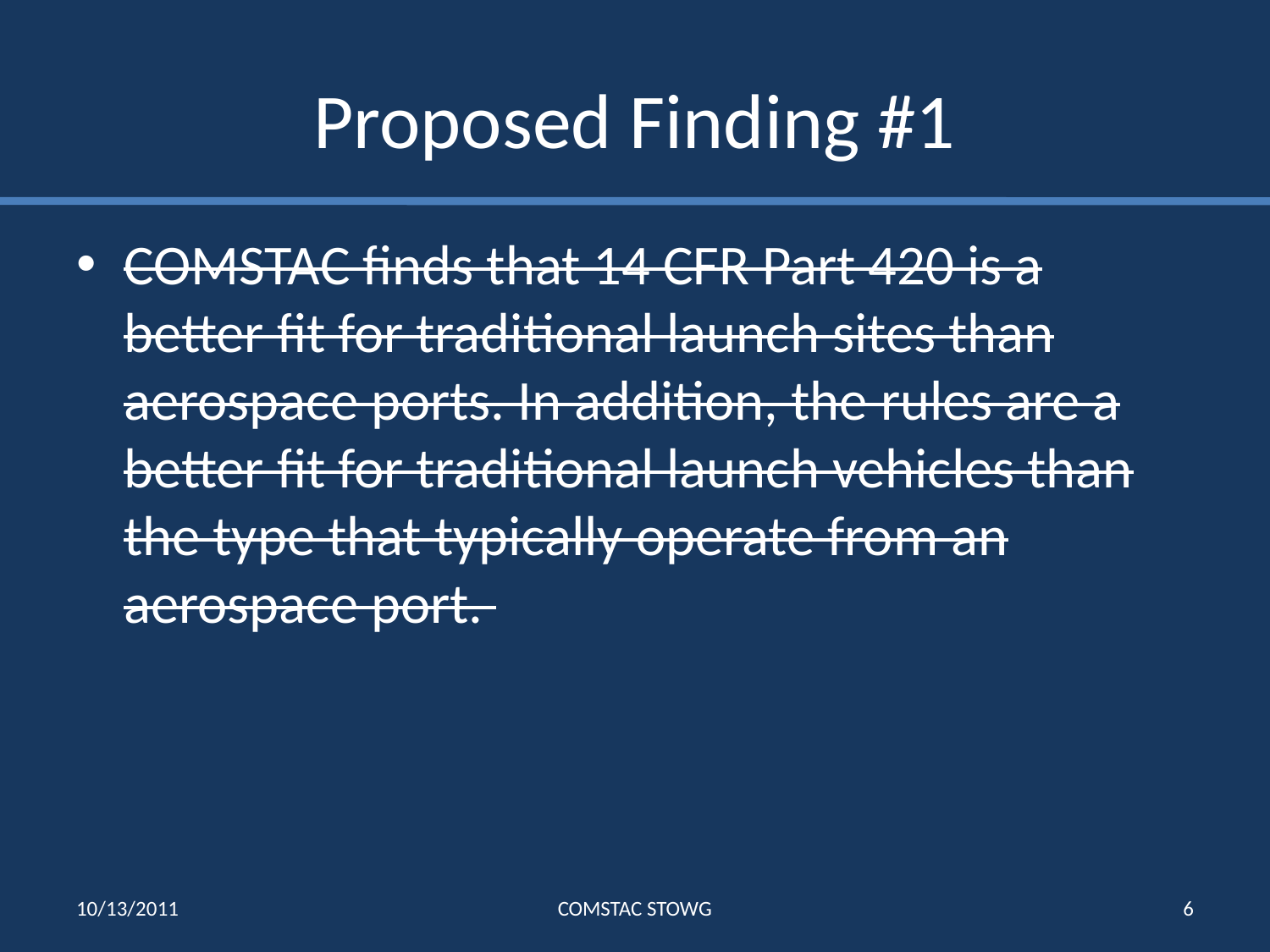

# Proposed Finding #1
COMSTAC finds that 14 CFR Part 420 is a better fit for traditional launch sites than aerospace ports. In addition, the rules are a better fit for traditional launch vehicles than the type that typically operate from an aerospace port.
10/13/2011
COMSTAC STOWG
6